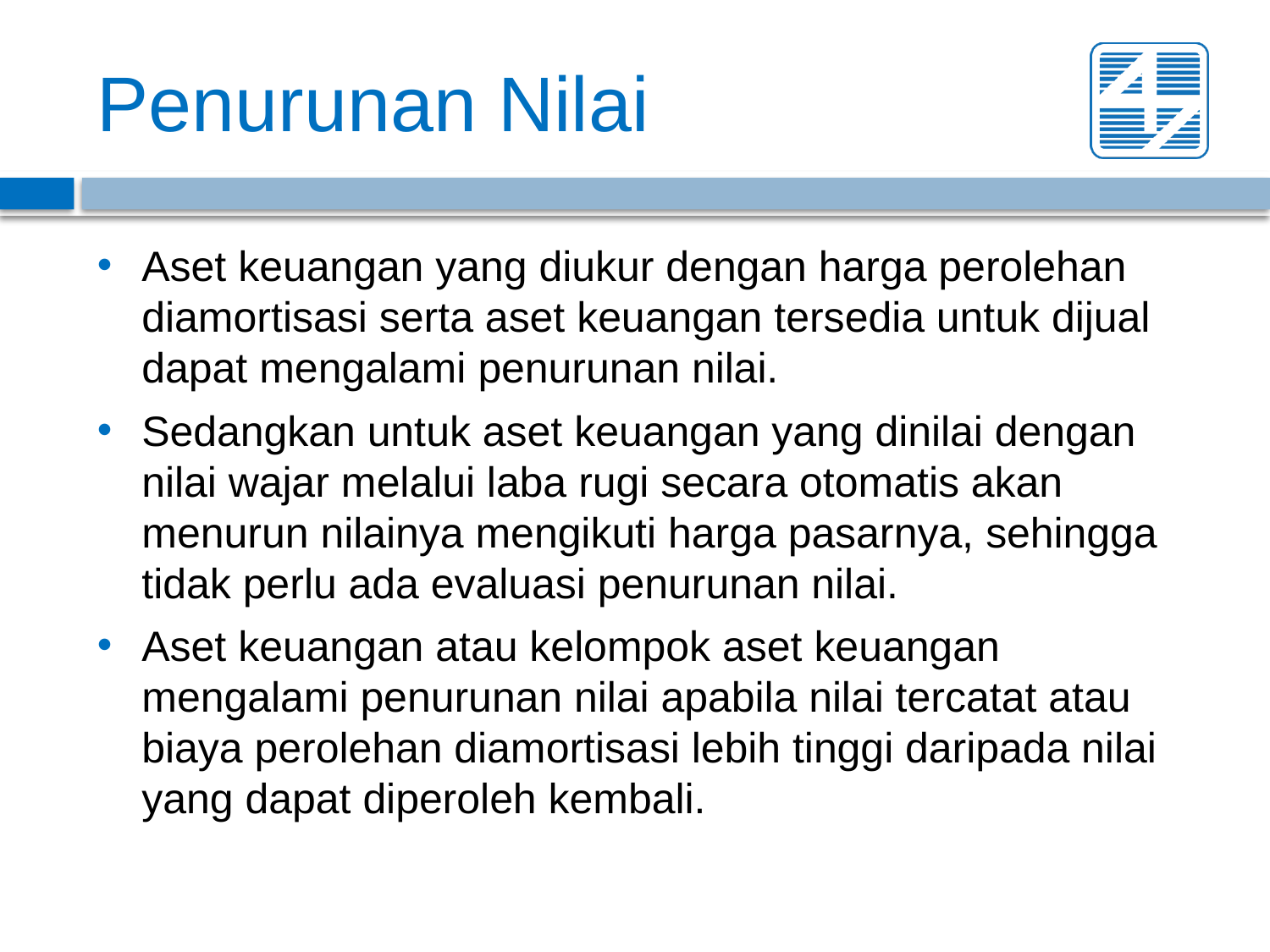

# Penurunan Nilai
Aset keuangan yang diukur dengan harga perolehan diamortisasi serta aset keuangan tersedia untuk dijual dapat mengalami penurunan nilai.
Sedangkan untuk aset keuangan yang dinilai dengan nilai wajar melalui laba rugi secara otomatis akan menurun nilainya mengikuti harga pasarnya, sehingga tidak perlu ada evaluasi penurunan nilai.
Aset keuangan atau kelompok aset keuangan mengalami penurunan nilai apabila nilai tercatat atau biaya perolehan diamortisasi lebih tinggi daripada nilai yang dapat diperoleh kembali.